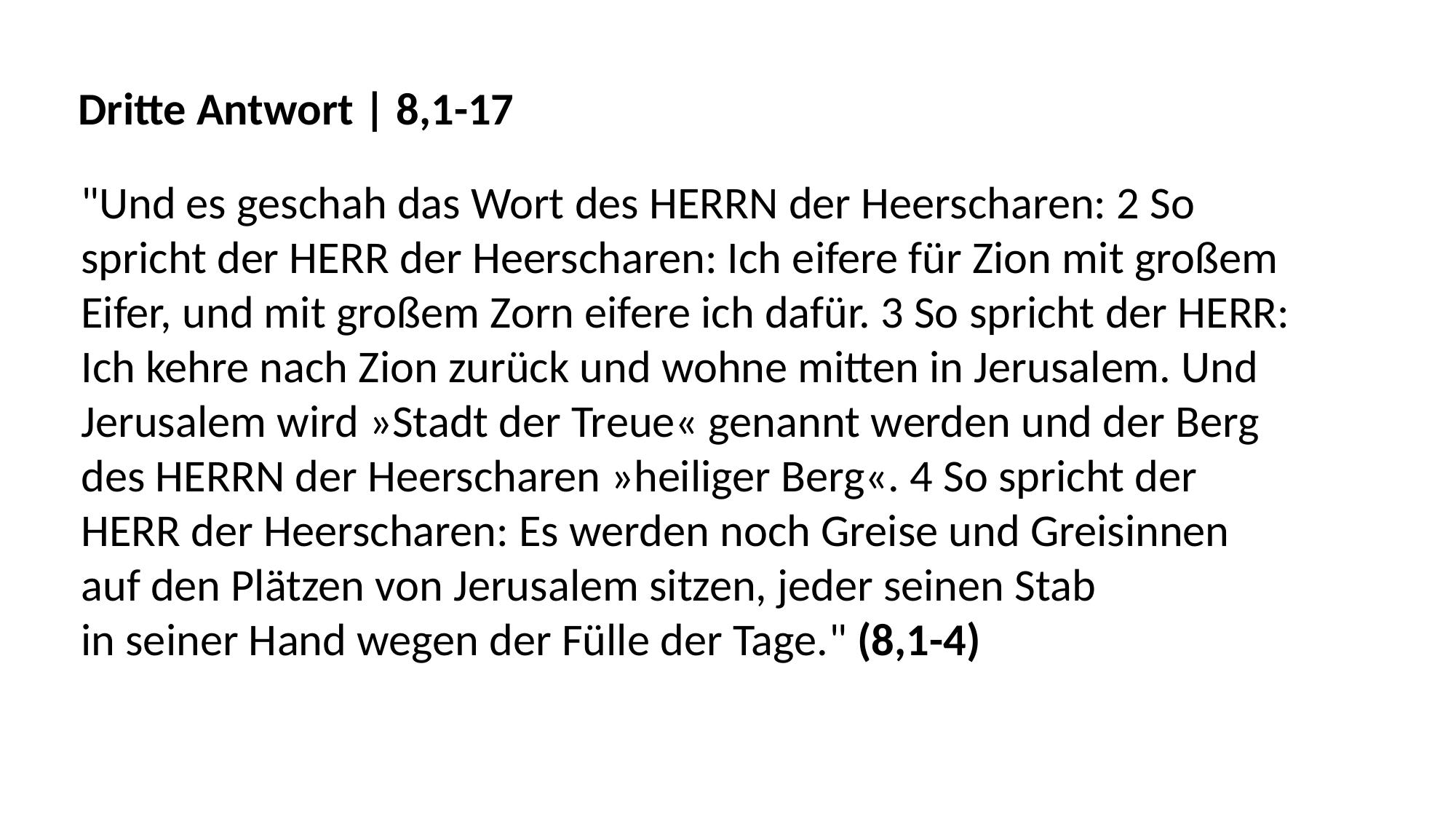

Dritte Antwort | 8,1-17
"Und es geschah das Wort des HERRN der Heerscharen: 2 So
spricht der HERR der Heerscharen: Ich eifere für Zion mit großem
Eifer, und mit großem Zorn eifere ich dafür. 3 So spricht der HERR:
Ich kehre nach Zion zurück und wohne mitten in Jerusalem. Und
Jerusalem wird »Stadt der Treue« genannt werden und der Berg
des HERRN der Heerscharen »heiliger Berg«. 4 So spricht der
HERR der Heerscharen: Es werden noch Greise und Greisinnen
auf den Plätzen von Jerusalem sitzen, jeder seinen Stab
in seiner Hand wegen der Fülle der Tage." (8,1-4)